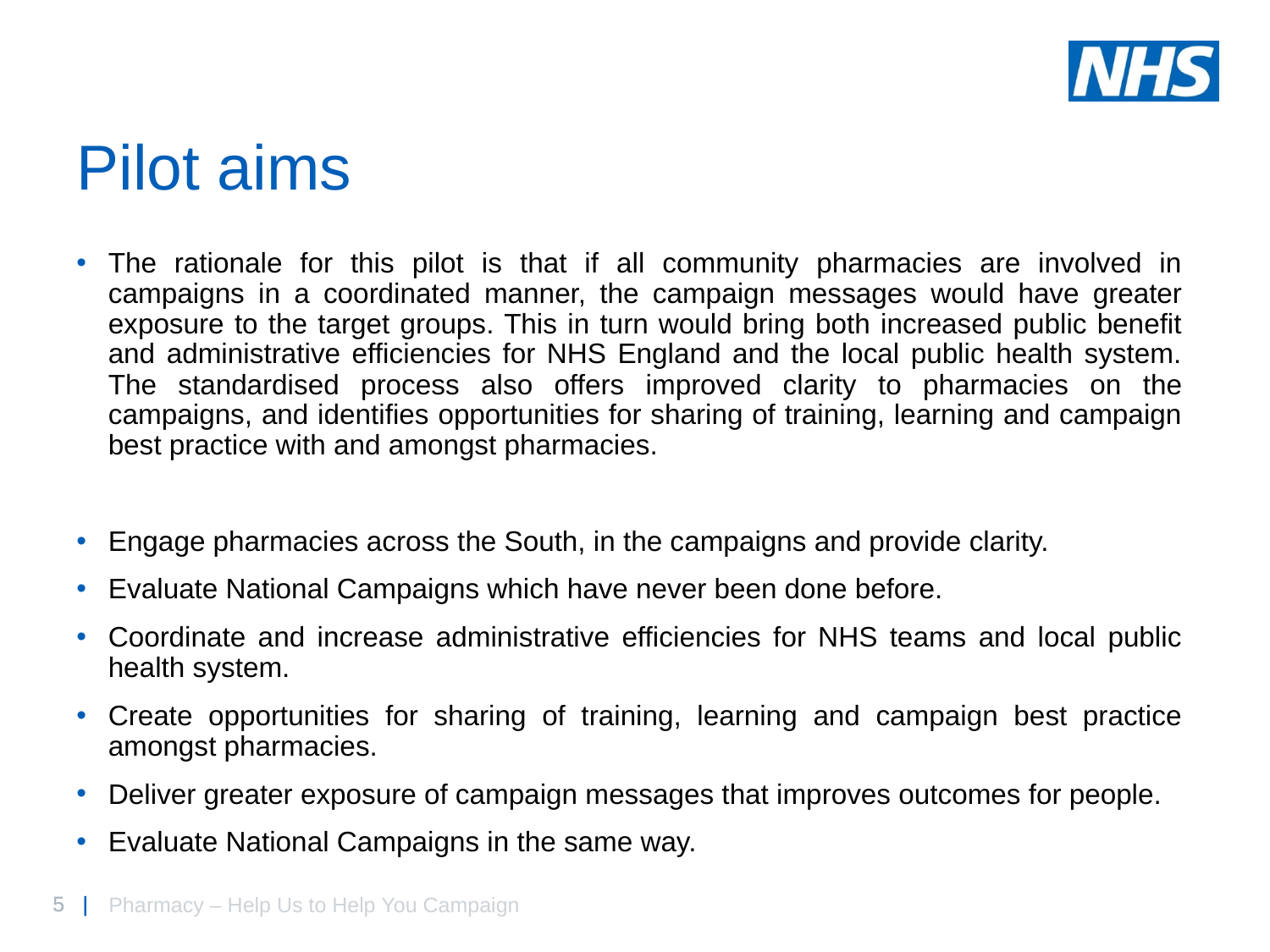

# Pilot aims
The rationale for this pilot is that if all community pharmacies are involved in campaigns in a coordinated manner, the campaign messages would have greater exposure to the target groups. This in turn would bring both increased public benefit and administrative efficiencies for NHS England and the local public health system. The standardised process also offers improved clarity to pharmacies on the campaigns, and identifies opportunities for sharing of training, learning and campaign best practice with and amongst pharmacies.

Engage pharmacies across the South, in the campaigns and provide clarity.
Evaluate National Campaigns which have never been done before.
Coordinate and increase administrative efficiencies for NHS teams and local public health system.
Create opportunities for sharing of training, learning and campaign best practice amongst pharmacies.
Deliver greater exposure of campaign messages that improves outcomes for people.
Evaluate National Campaigns in the same way.

Pharmacy – Help Us to Help You Campaign